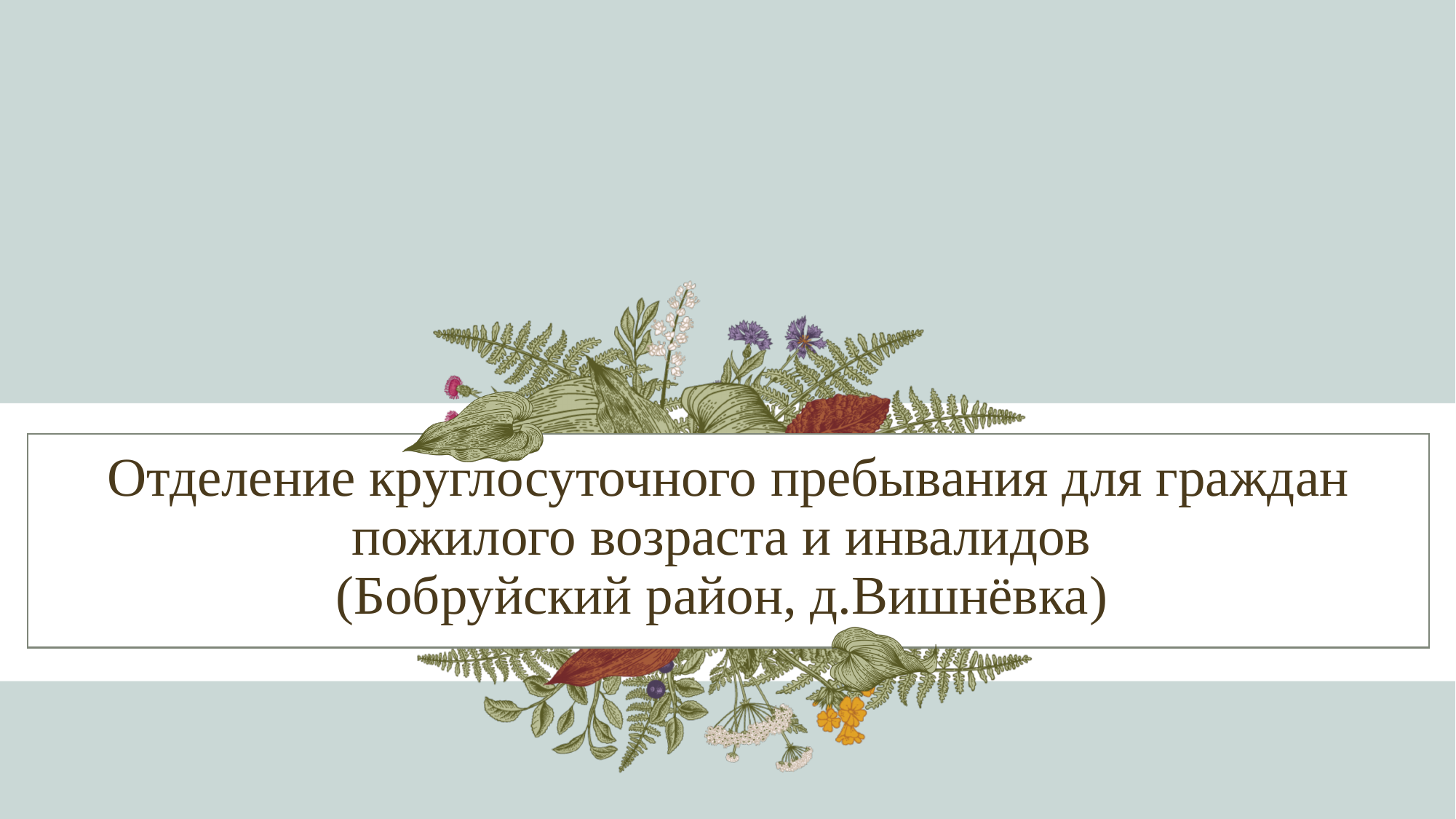

# Отделение круглосуточного пребывания для граждан пожилого возраста и инвалидов (Бобруйский район, д.Вишнёвка)